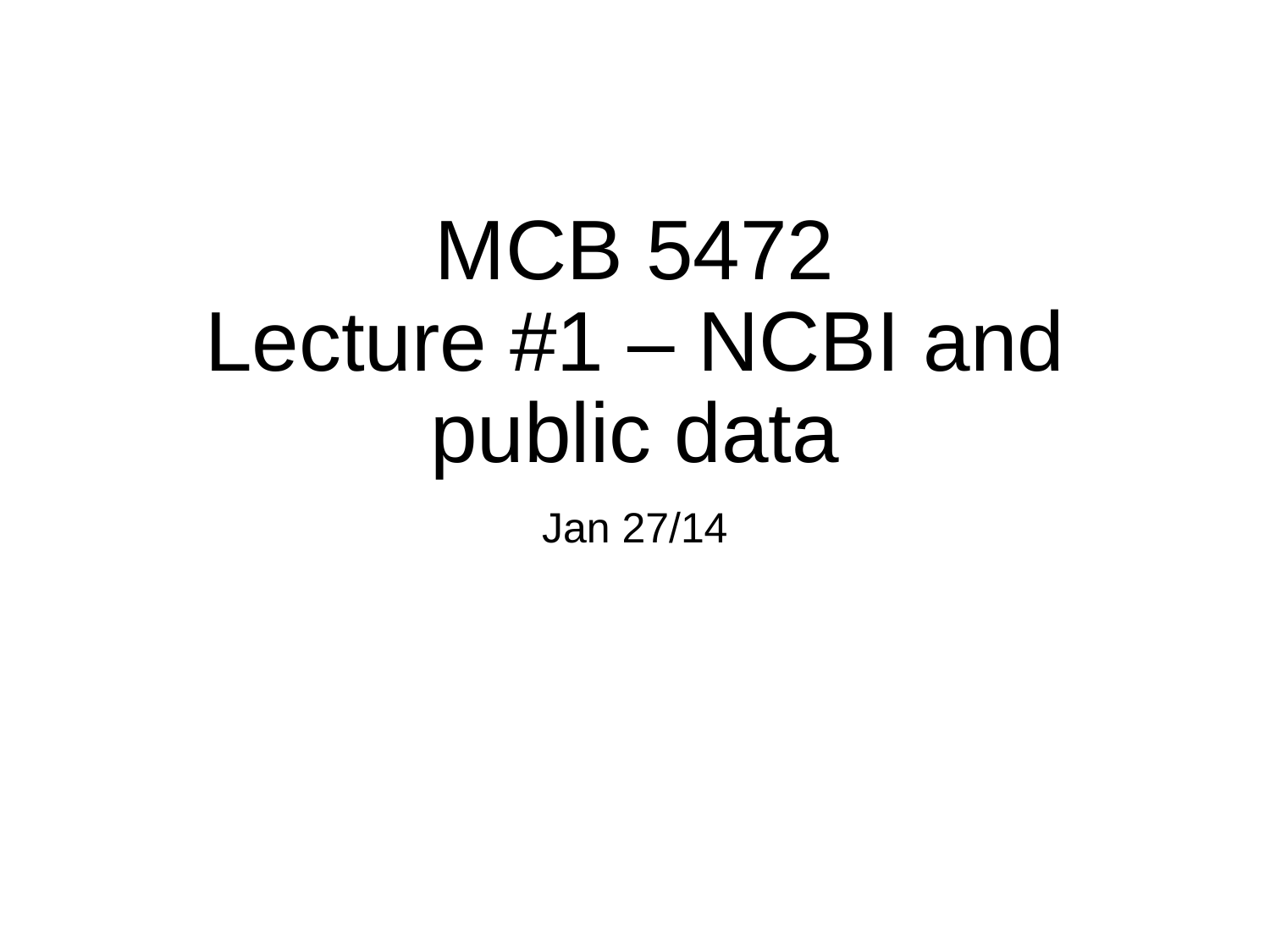

# MCB 5472 Lecture #1 – NCBI and public data
Jan 27/14